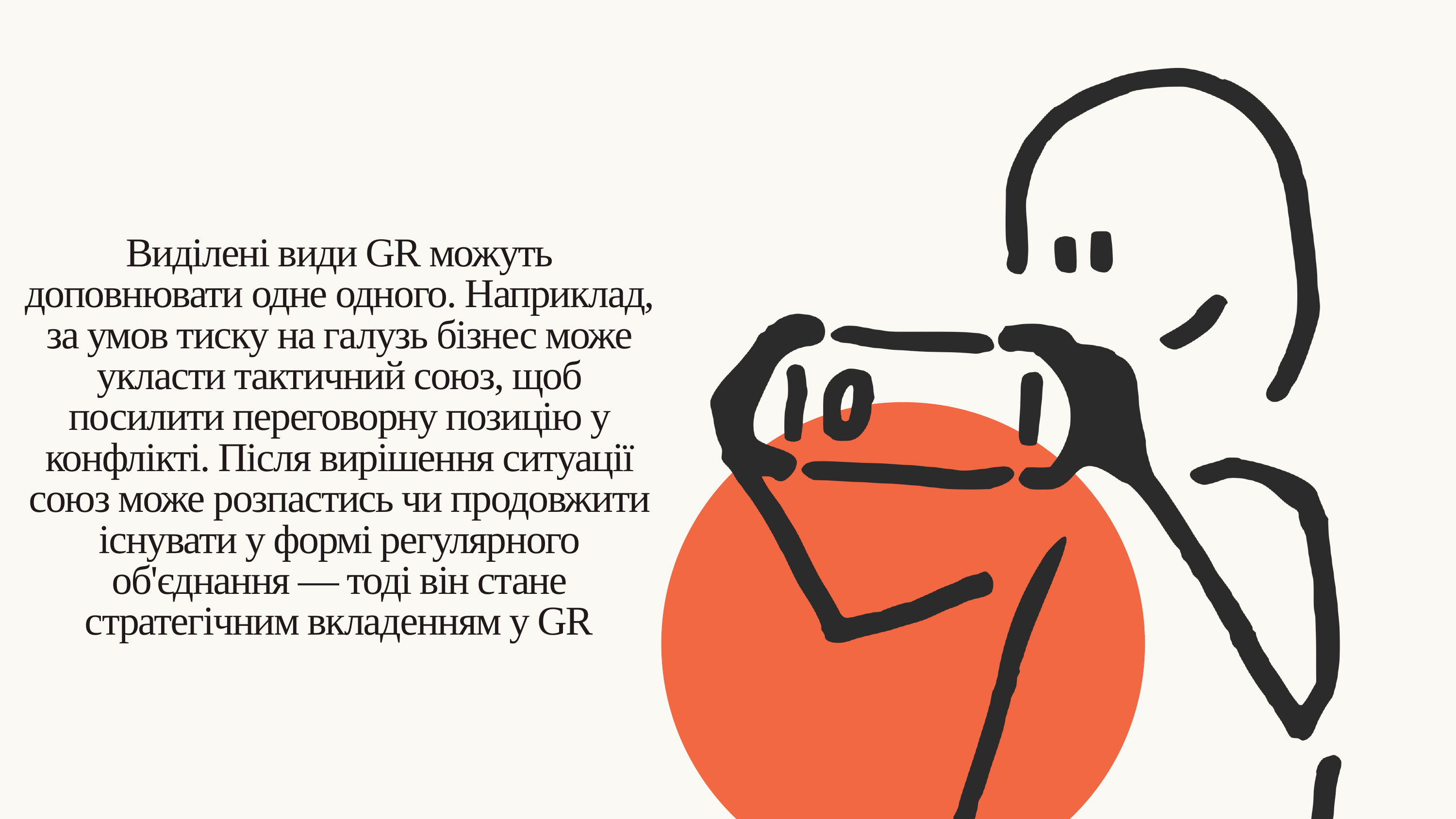

Виділені види GR можуть доповнювати одне одного. Наприклад, за умов тиску на галузь бізнес може укласти тактичний союз, щоб посилити переговорну позицію у конфлікті. Після вирішення ситуації союз може розпастись чи продовжити існувати у формі регулярного об'єднання — тоді він стане стратегічним вкладенням у GR